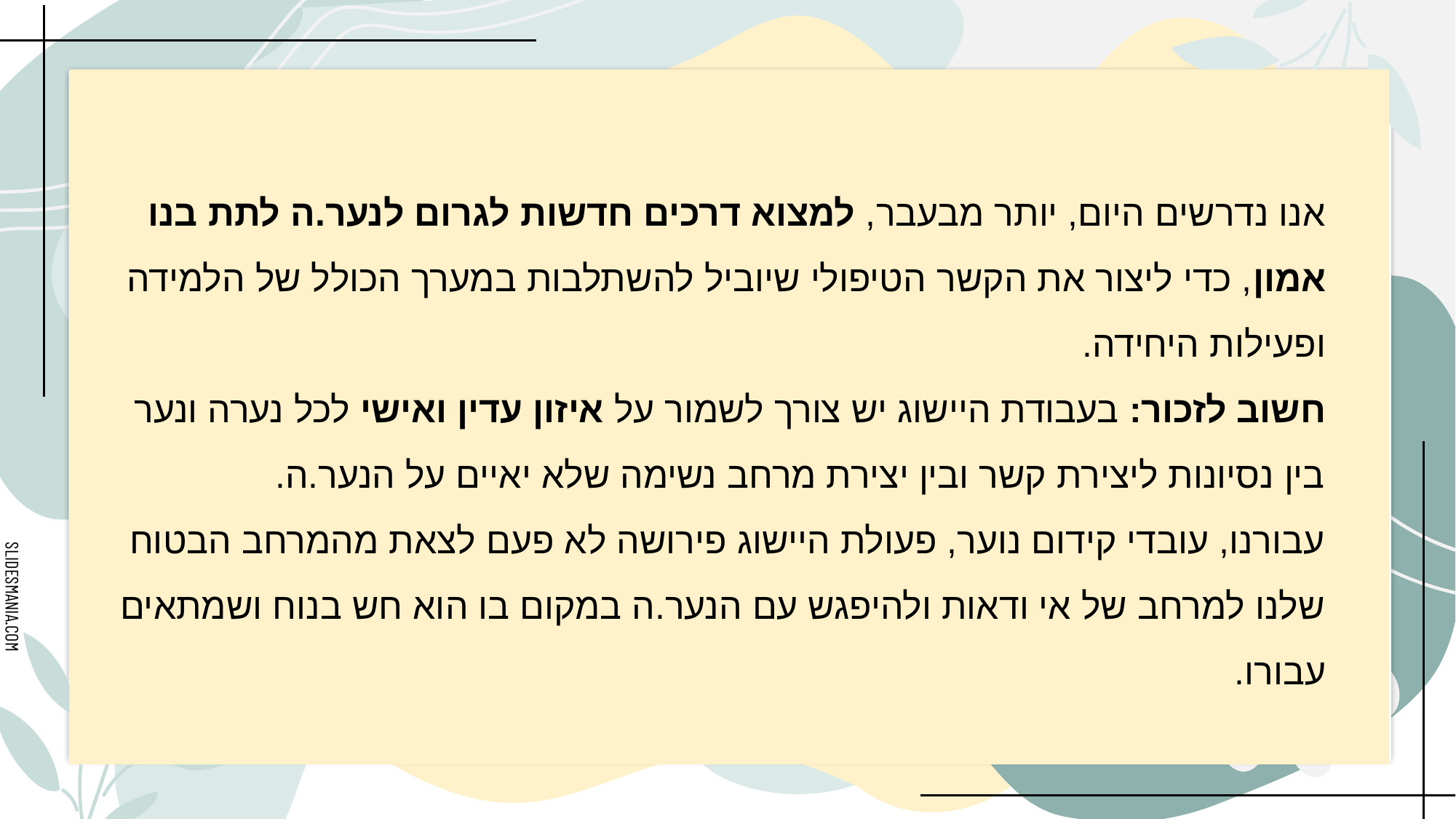

אנו נדרשים היום, יותר מבעבר, למצוא דרכים חדשות לגרום לנער.ה לתת בנו אמון, כדי ליצור את הקשר הטיפולי שיוביל להשתלבות במערך הכולל של הלמידה ופעילות היחידה.
חשוב לזכור: בעבודת היישוג יש צורך לשמור על איזון עדין ואישי לכל נערה ונער בין נסיונות ליצירת קשר ובין יצירת מרחב נשימה שלא יאיים על הנער.ה.
עבורנו, עובדי קידום נוער, פעולת היישוג פירושה לא פעם לצאת מהמרחב הבטוח שלנו למרחב של אי ודאות ולהיפגש עם הנער.ה במקום בו הוא חש בנוח ושמתאים עבורו.